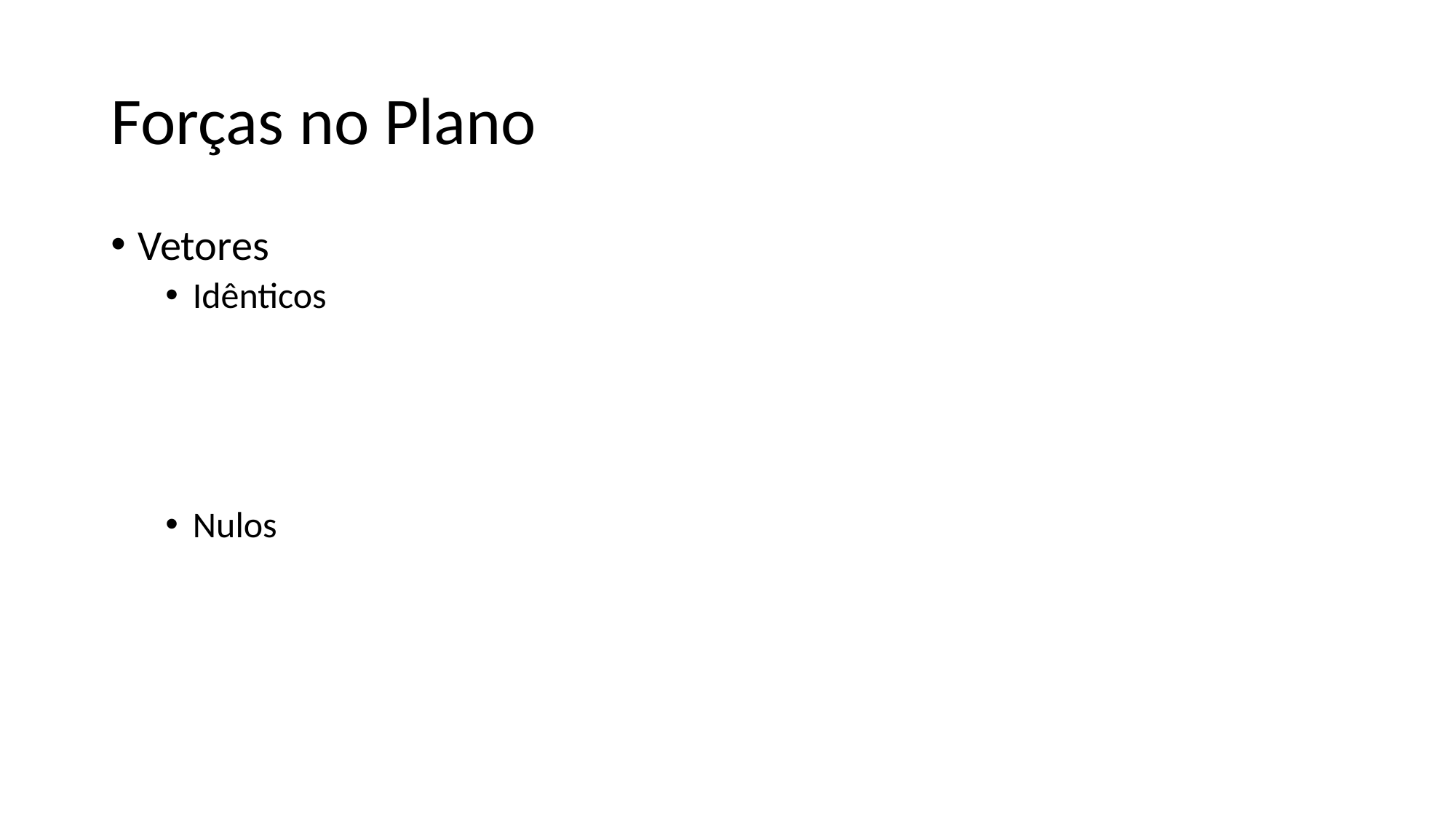

# Forças no Plano
Vetores
Idênticos

Nulos